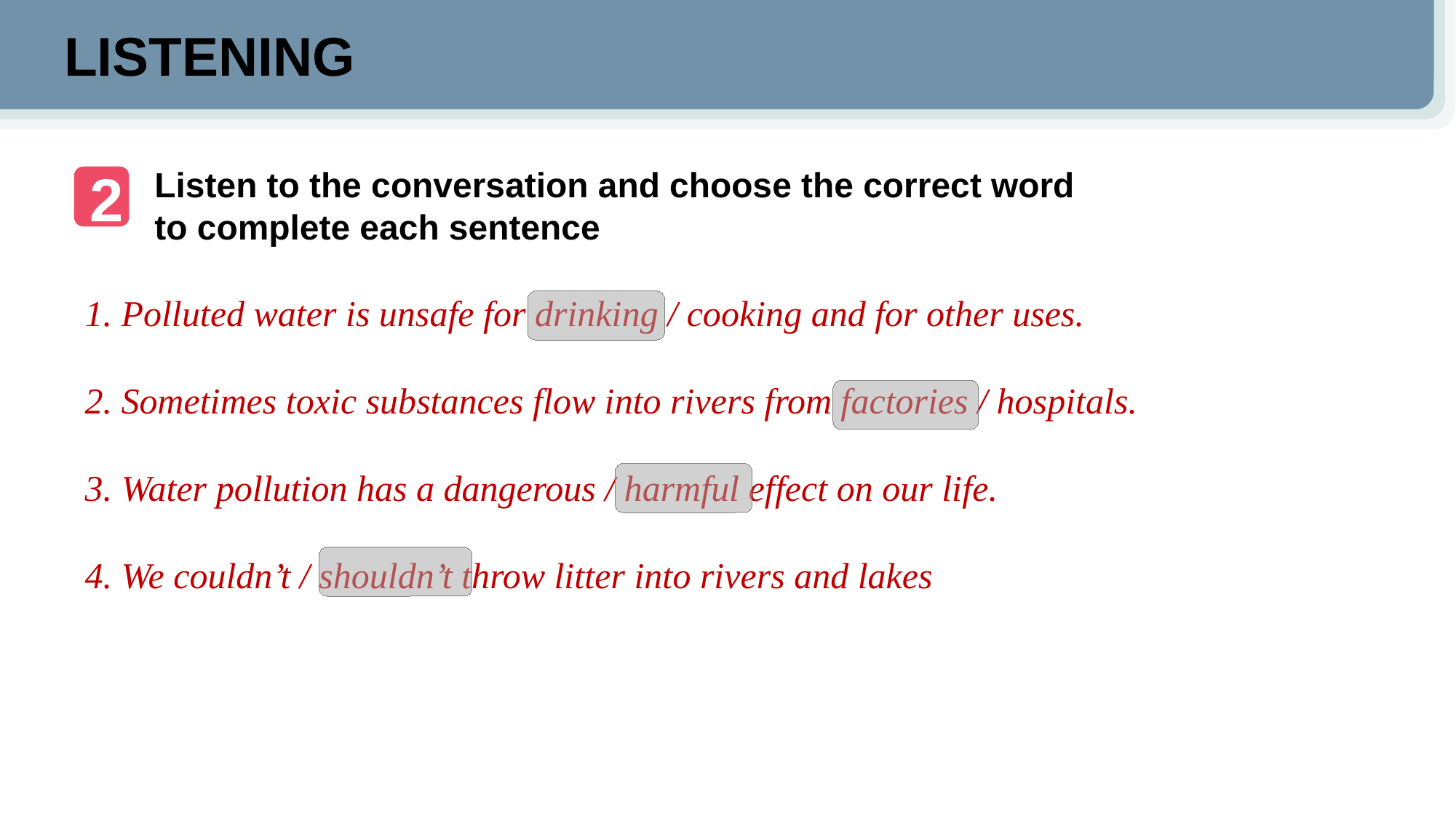

LISTENING
2
Listen to the conversation and choose the correct word to complete each sentence

1. Polluted water is unsafe for drinking / cooking and for other uses.

2. Sometimes toxic substances flow into rivers from factories / hospitals.

3. Water pollution has a dangerous / harmful effect on our life.

4. We couldn’t / shouldn’t throw litter into rivers and lakes